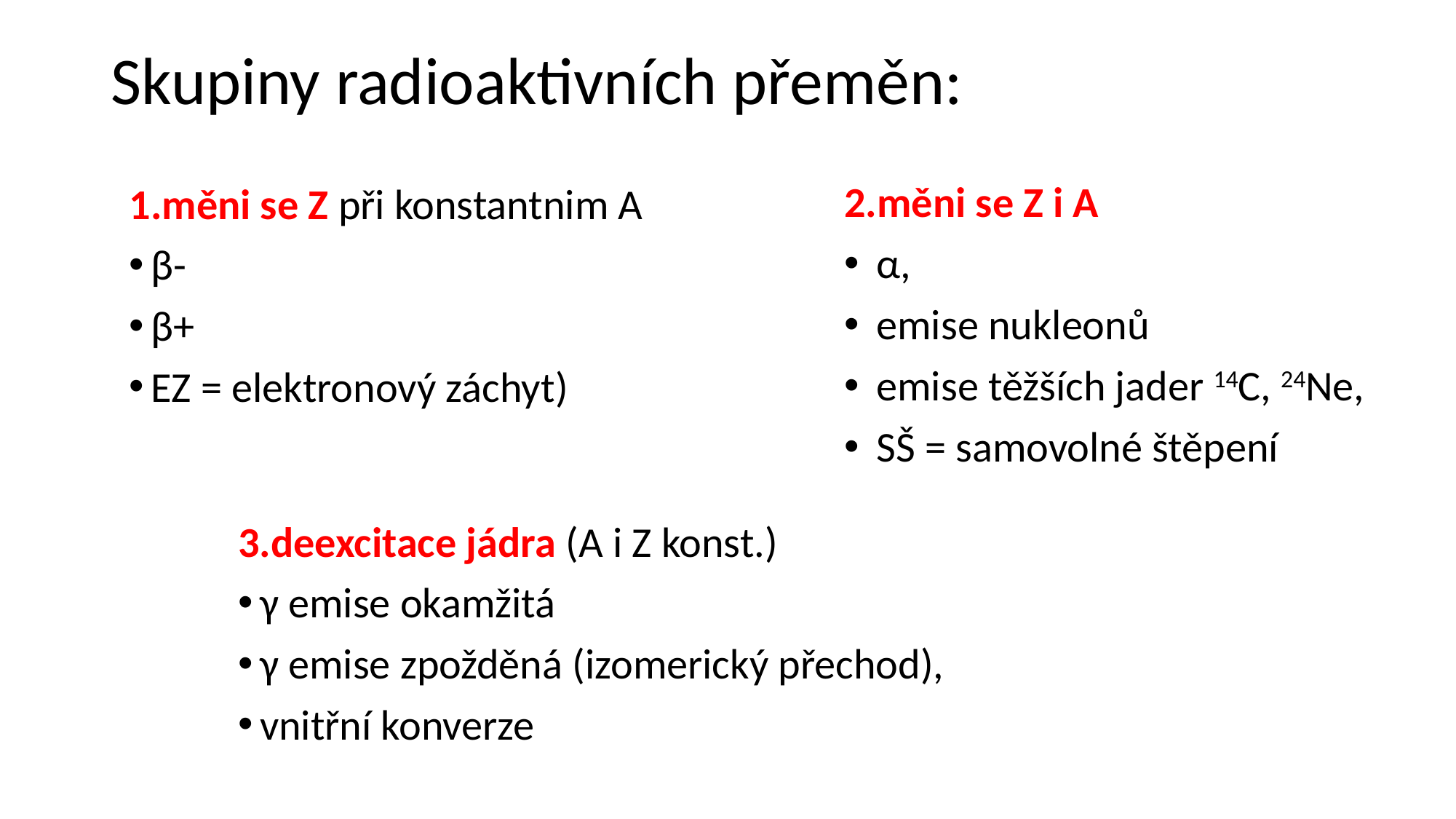

# Skupiny radioaktivních přeměn:
2.měni se Z i A
α,
emise nukleonů
emise těžších jader 14C, 24Ne,
SŠ = samovolné štěpení
1.měni se Z při konstantnim A
β-
β+
EZ = elektronový záchyt)
3.deexcitace jádra (A i Z konst.)
γ emise okamžitá
γ emise zpožděná (izomerický přechod),
vnitřní konverze